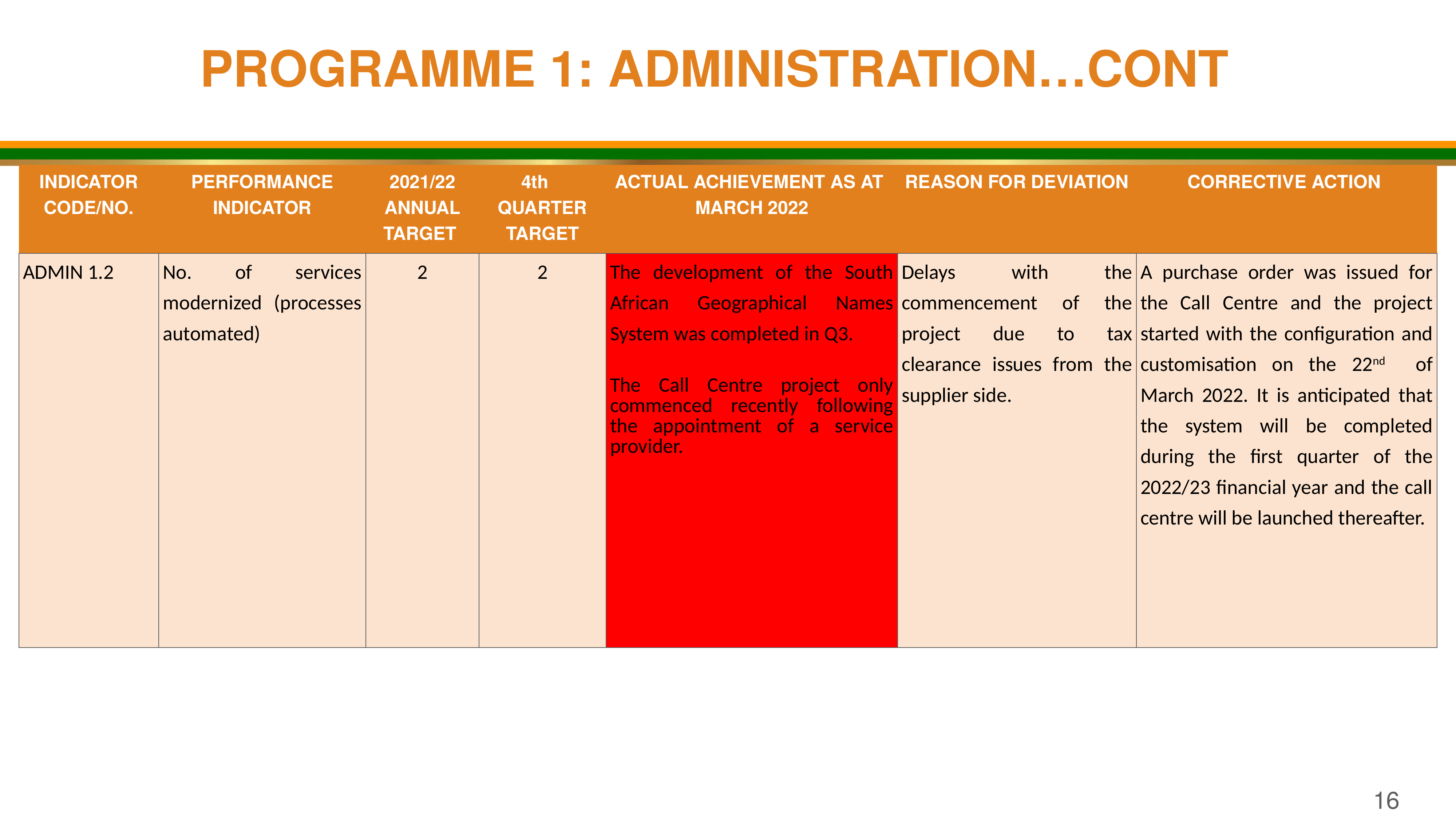

PROGRAMME 1: ADMINISTRATION…CONT
| INDICATOR CODE/NO. | PERFORMANCE INDICATOR | 2021/22 ANNUAL TARGET | 4th QUARTER TARGET | ACTUAL ACHIEVEMENT AS AT MARCH 2022 | REASON FOR DEVIATION | CORRECTIVE ACTION |
| --- | --- | --- | --- | --- | --- | --- |
| ADMIN 1.2 | No. of services modernized (processes automated) | 2 | 2 | The development of the South African Geographical Names System was completed in Q3. The Call Centre project only commenced recently following the appointment of a service provider. | Delays with the commencement of the project due to tax clearance issues from the supplier side. | A purchase order was issued for the Call Centre and the project started with the configuration and customisation on the 22nd of March 2022. It is anticipated that the system will be completed during the first quarter of the 2022/23 financial year and the call centre will be launched thereafter. |
16